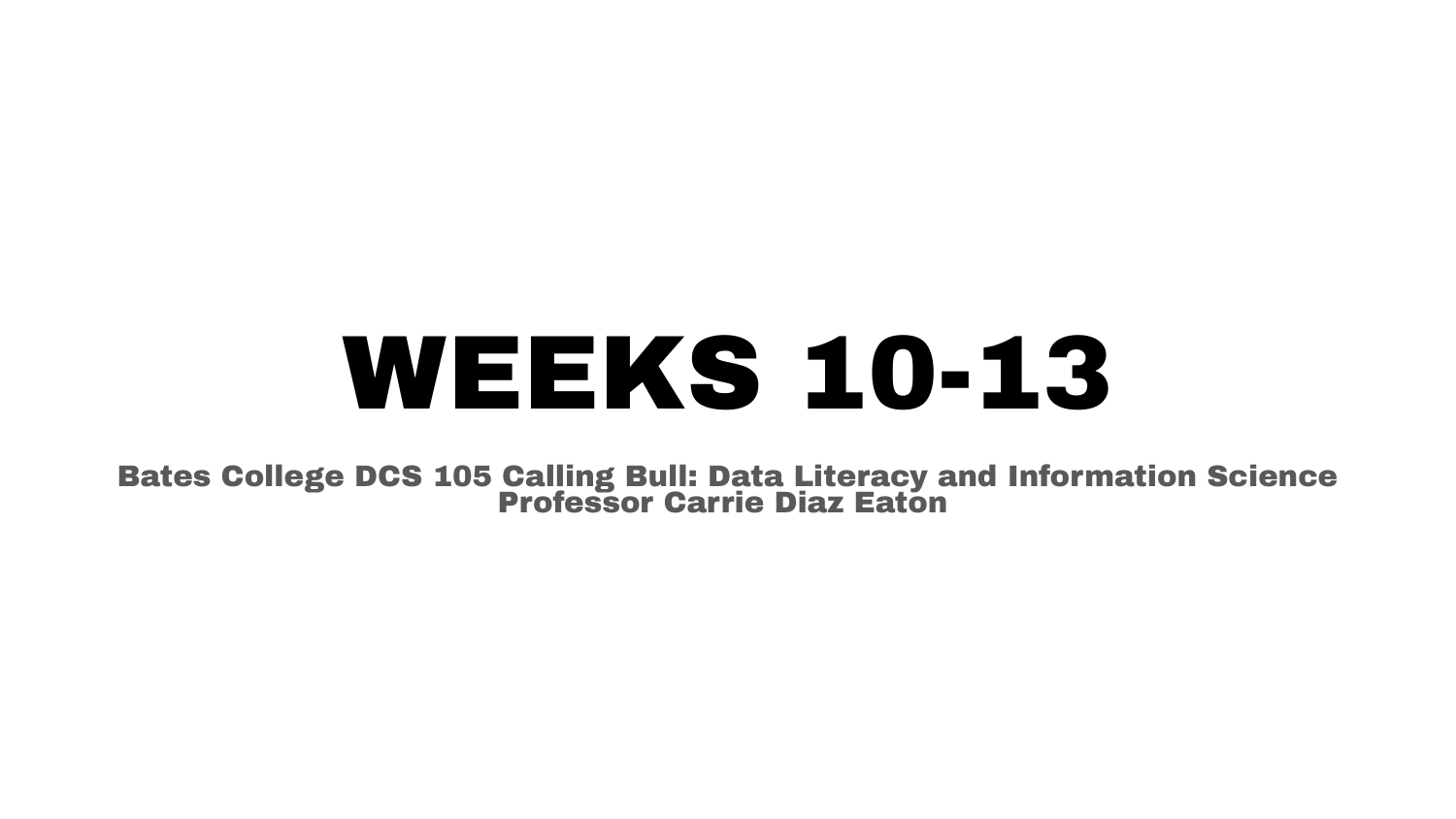

# WEEKS 10-13
Bates College DCS 105 Calling Bull: Data Literacy and Information Science
Professor Carrie Diaz Eaton